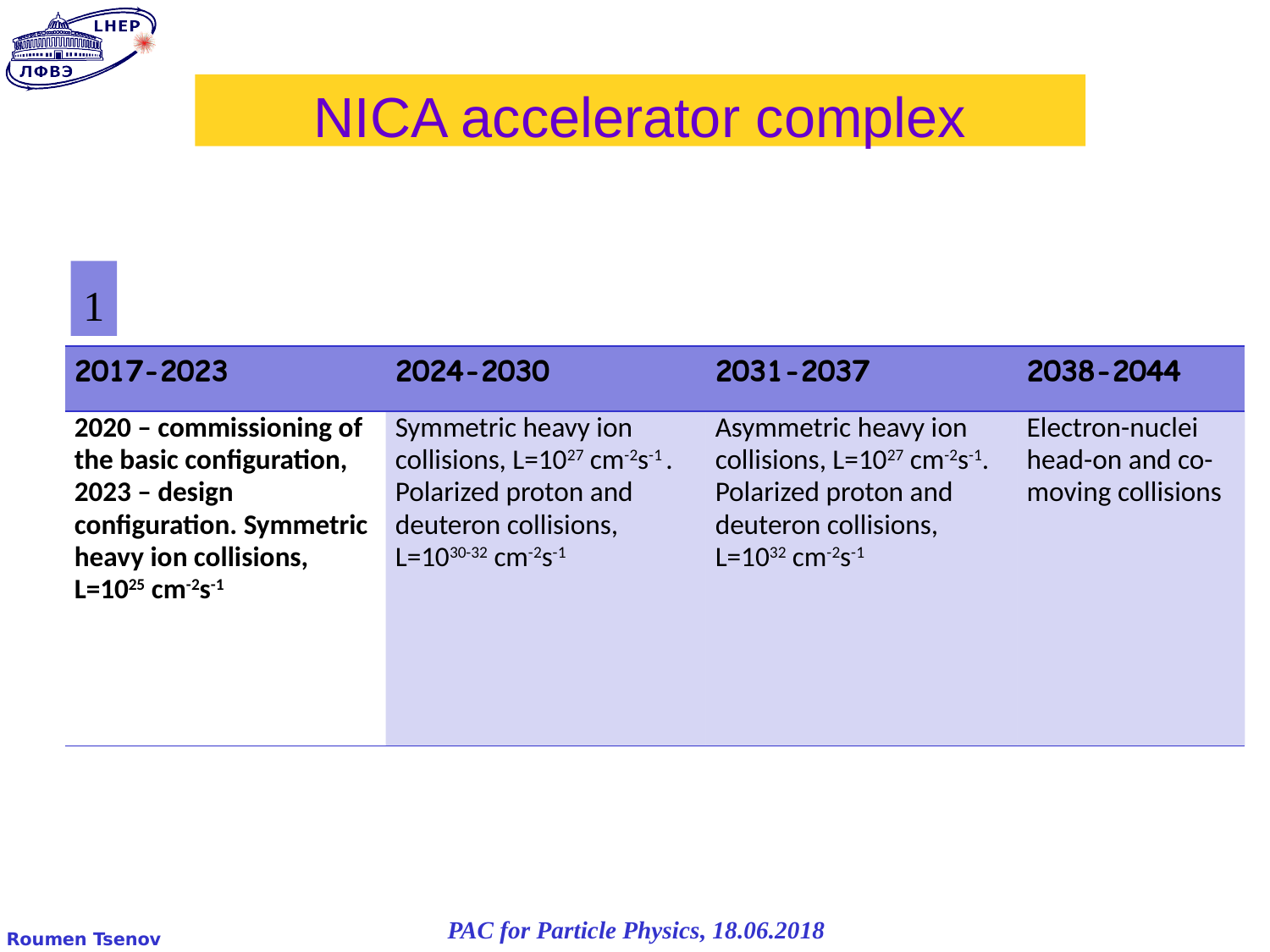

# NICA accelerator complex
1

| 2017-2023 | 2024-2030 | 2031-2037 | 2038-2044 |
| --- | --- | --- | --- |
| 2020 – commissioning of the basic configuration, 2023 – design configuration. Symmetric heavy ion collisions, L=1025 cm-2s-1 | Symmetric heavy ion collisions, L=1027 cm-2s-1 . Polarized proton and deuteron collisions, L=1030-32 cm-2s-1 | Asymmetric heavy ion collisions, L=1027 cm-2s-1. Polarized proton and deuteron collisions, L=1032 cm-2s-1 | Electron-nuclei head-on and co-moving collisions |